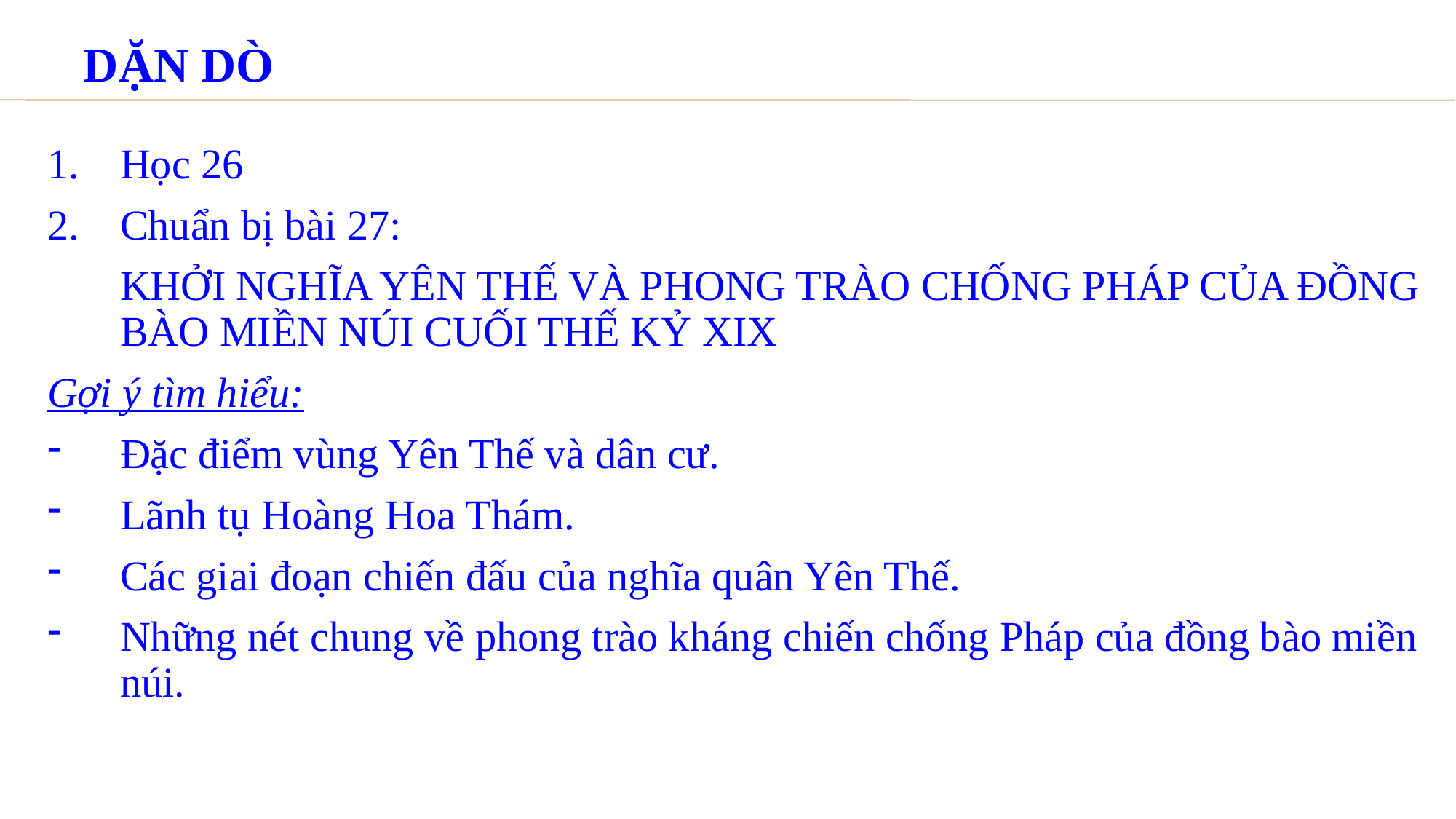

# DẶN DÒ

Học 26
Chuẩn bị bài 27:
	KHỞI NGHĨA YÊN THẾ VÀ PHONG TRÀO CHỐNG PHÁP CỦA ĐỒNG BÀO MIỀN NÚI CUỐI THẾ KỶ XIX
Gợi ý tìm hiểu:
Đặc điểm vùng Yên Thế và dân cư.
Lãnh tụ Hoàng Hoa Thám.
Các giai đoạn chiến đấu của nghĩa quân Yên Thế.
Những nét chung về phong trào kháng chiến chống Pháp của đồng bào miền núi.